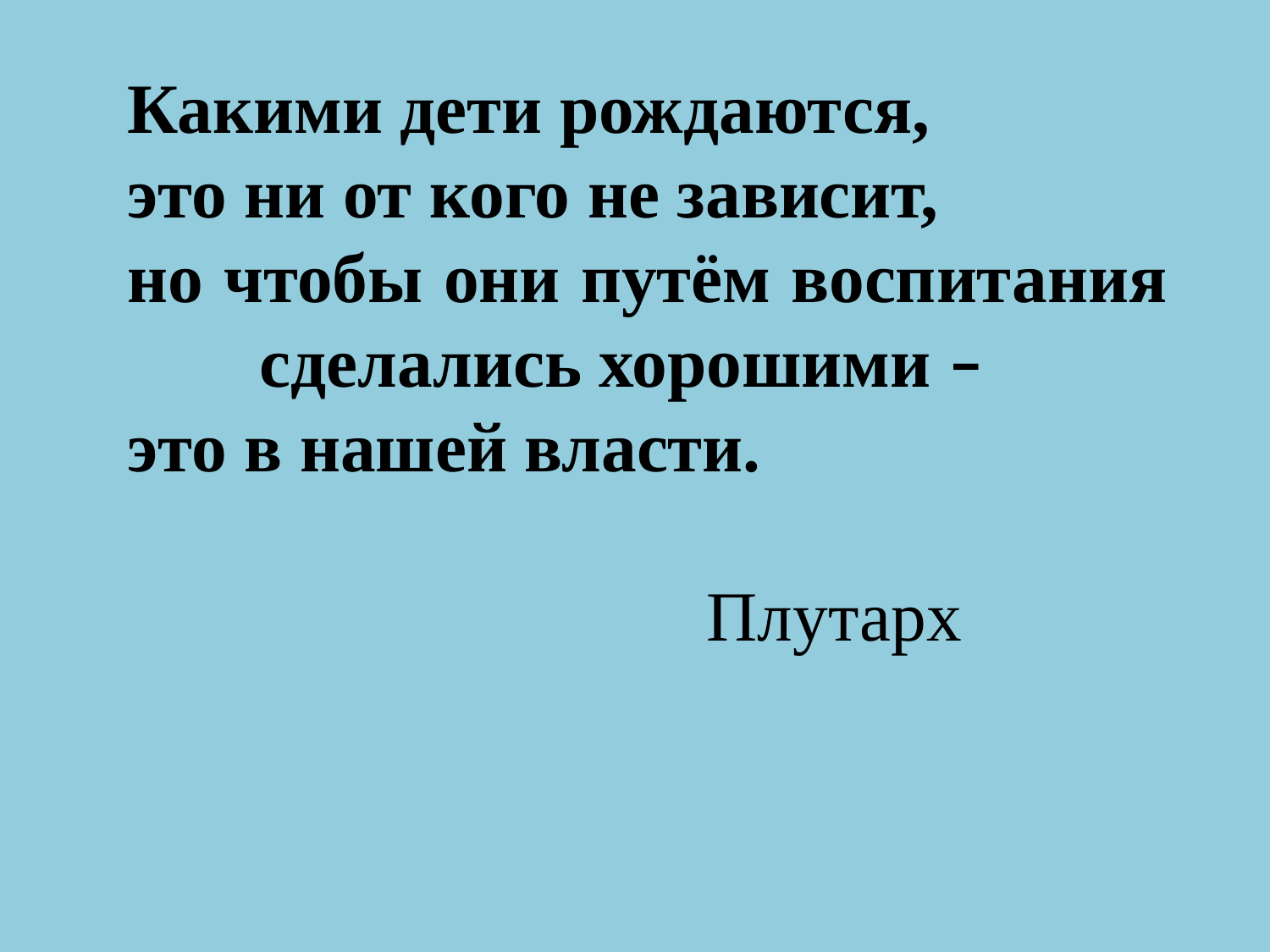

Какими дети рождаются,
это ни от кого не зависит,
но чтобы они путём воспитания          сделались хорошими –
это в нашей власти.

                                 Плутарх